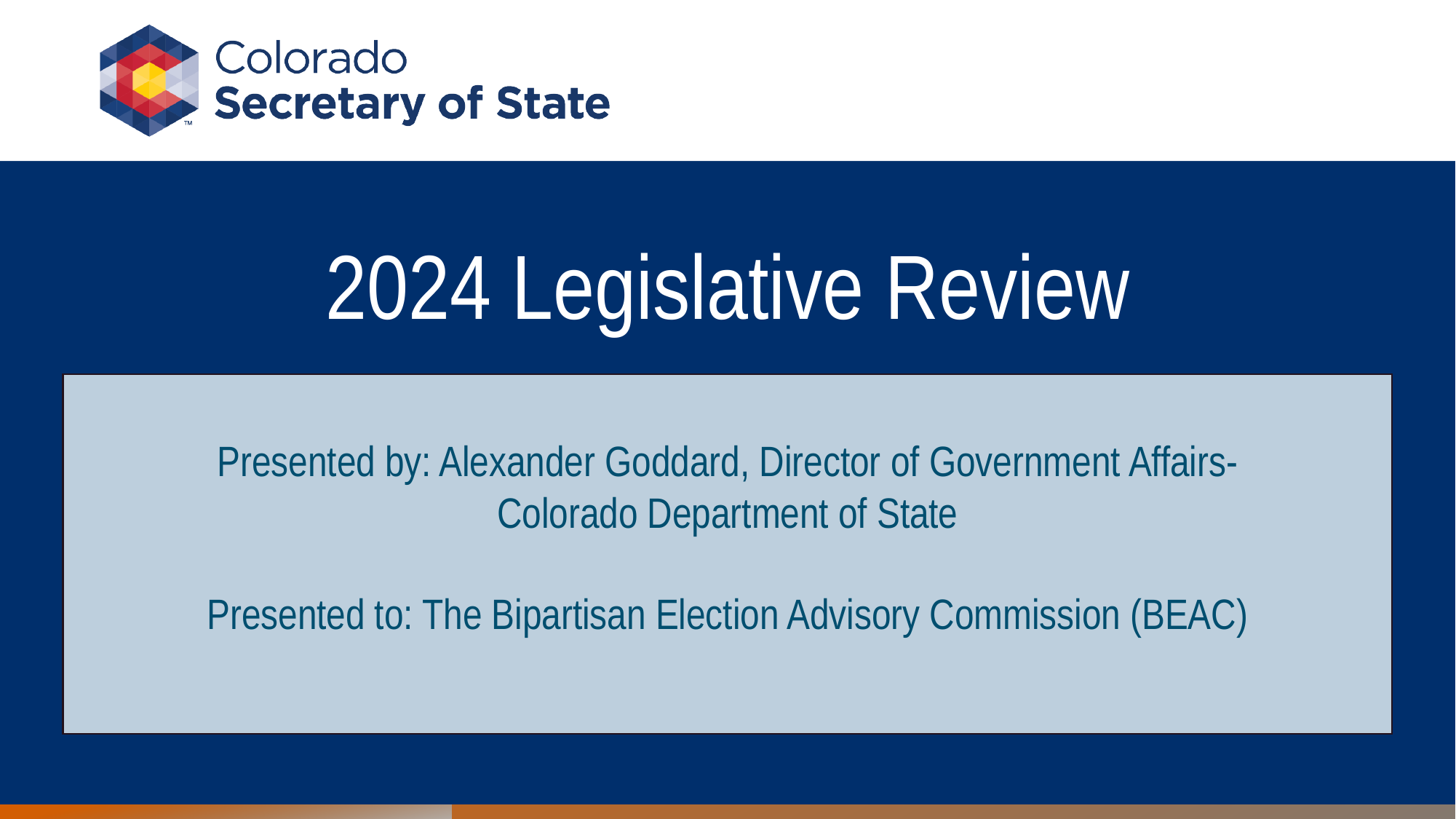

2024 Legislative Review

Presented by: Alexander Goddard, Director of Government Affairs- Colorado Department of State

Presented to: The Bipartisan Election Advisory Commission (BEAC)